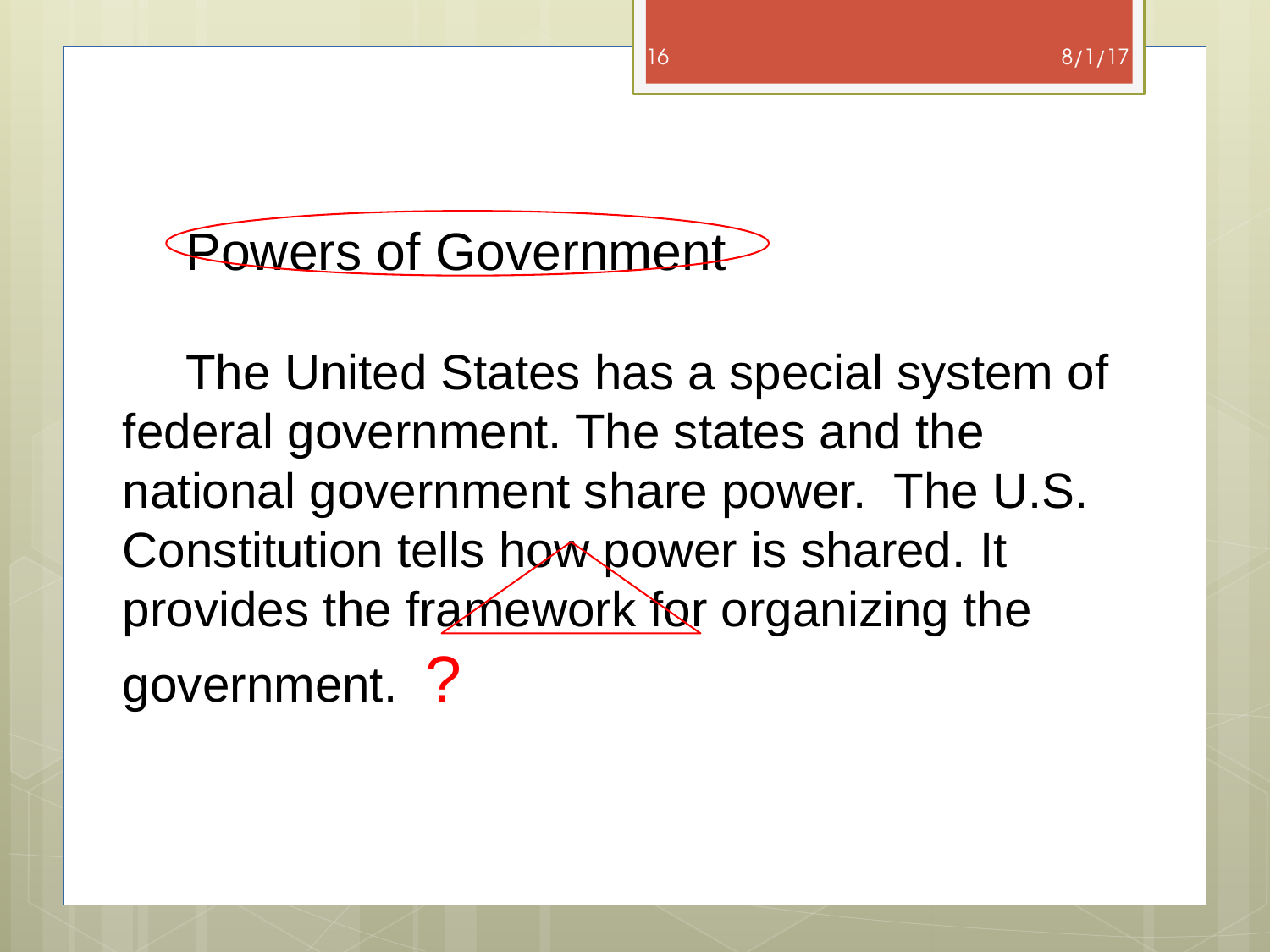

16
8/1/17

Powers of Government

The United States has a special system of federal government. The states and the national government share power.  The U.S. Constitution tells how power is shared. It provides the framework for organizing the government.  ?